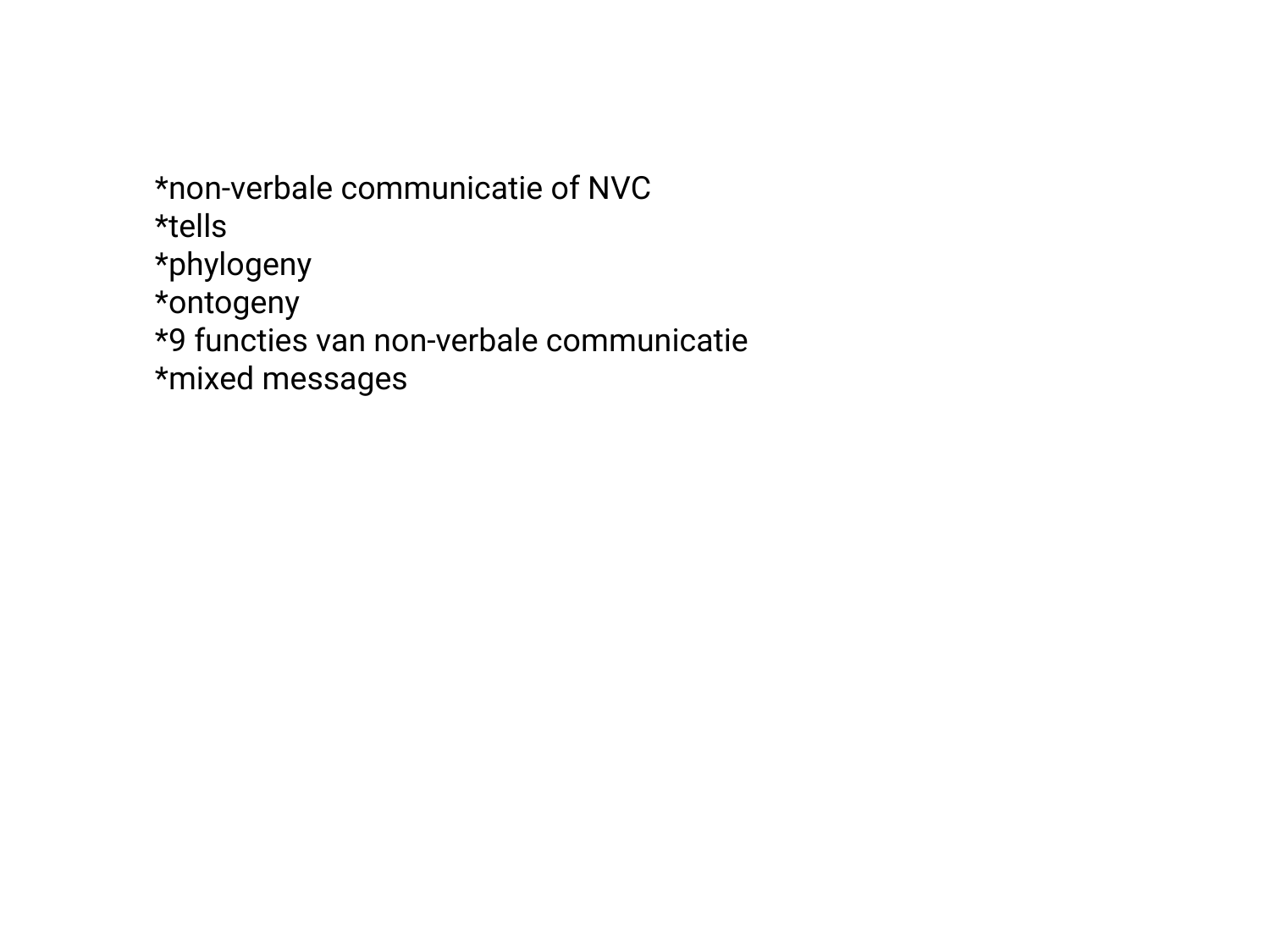

*non-verbale communicatie of NVC
*tells
*phylogeny
*ontogeny
*9 functies van non-verbale communicatie
*mixed messages